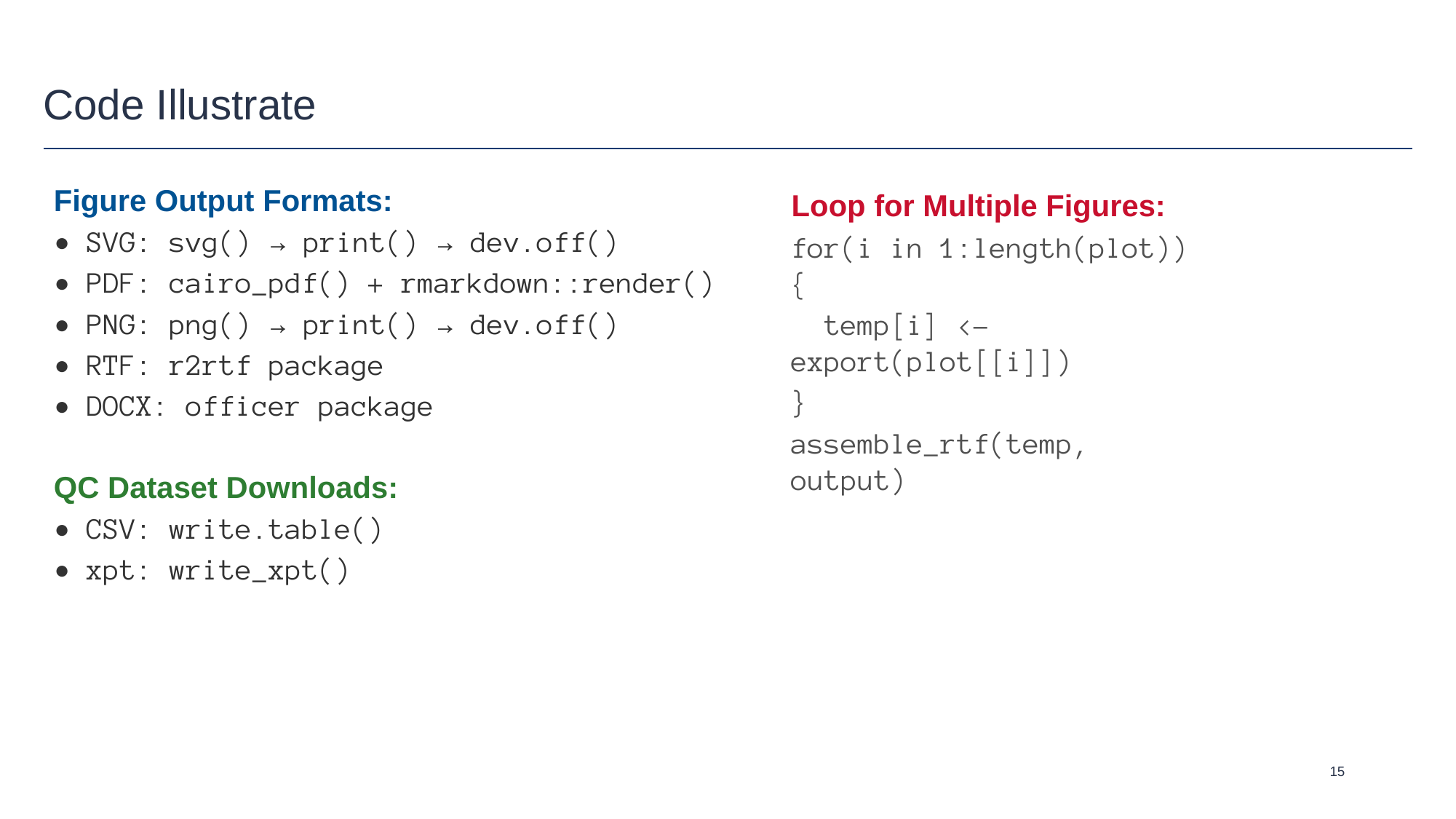

# Code Illustrate
Figure Output Formats:
• SVG: svg() → print() → dev.off()
• PDF: cairo_pdf() + rmarkdown::render()
• PNG: png() → print() → dev.off()
• RTF: r2rtf package
• DOCX: officer package

QC Dataset Downloads:
• CSV: write.table()
• xpt: write_xpt()

Loop for Multiple Figures:
for(i in 1:length(plot)) {
  temp[i] <- export(plot[[i]])
}
assemble_rtf(temp, output)